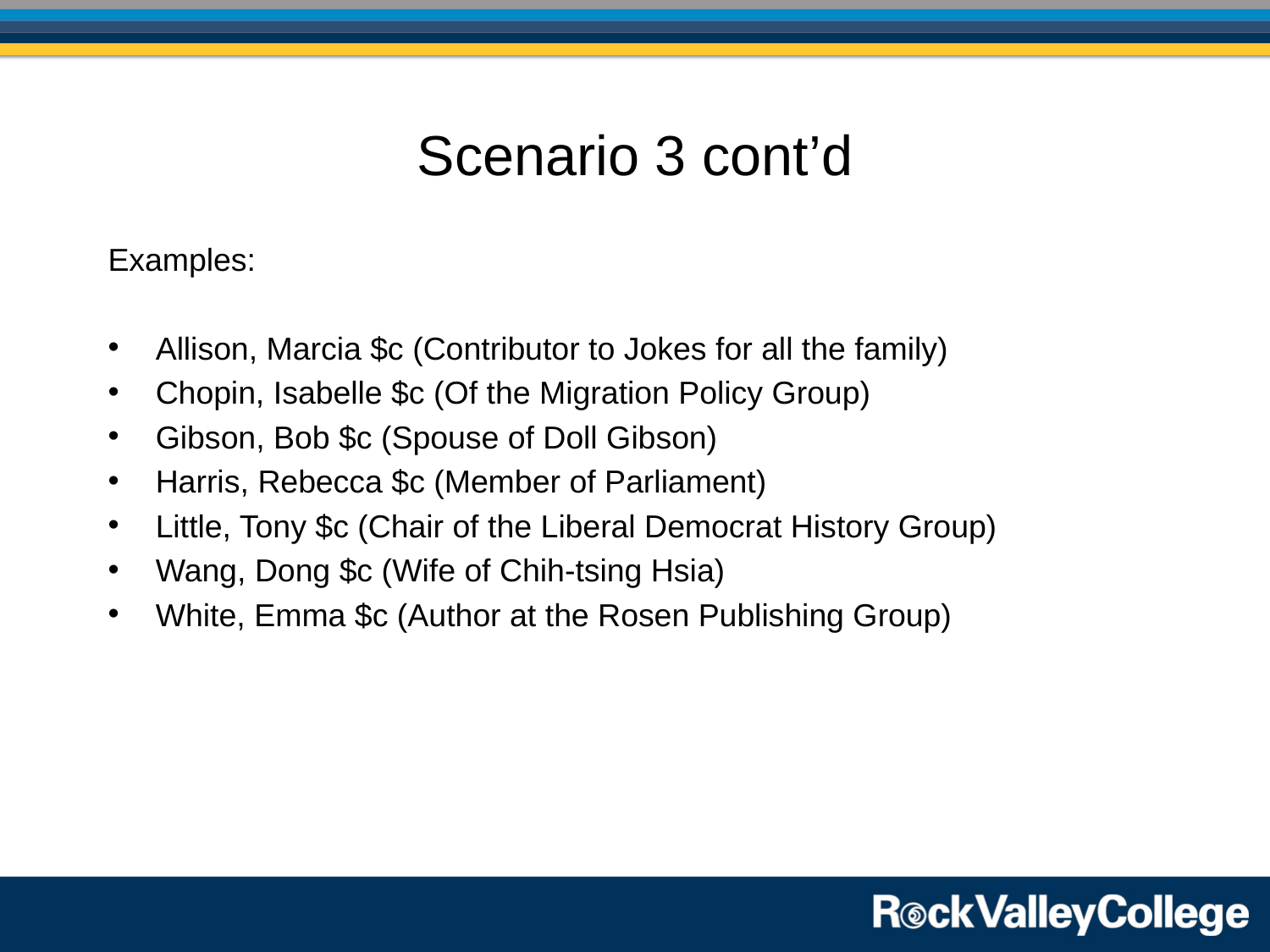

# Scenario 3 cont’d
Examples:

Allison, Marcia $c (Contributor to Jokes for all the family)
Chopin, Isabelle $c (Of the Migration Policy Group)
Gibson, Bob $c (Spouse of Doll Gibson)
Harris, Rebecca $c (Member of Parliament)
Little, Tony $c (Chair of the Liberal Democrat History Group)
Wang, Dong $c (Wife of Chih-tsing Hsia)
White, Emma $c (Author at the Rosen Publishing Group)